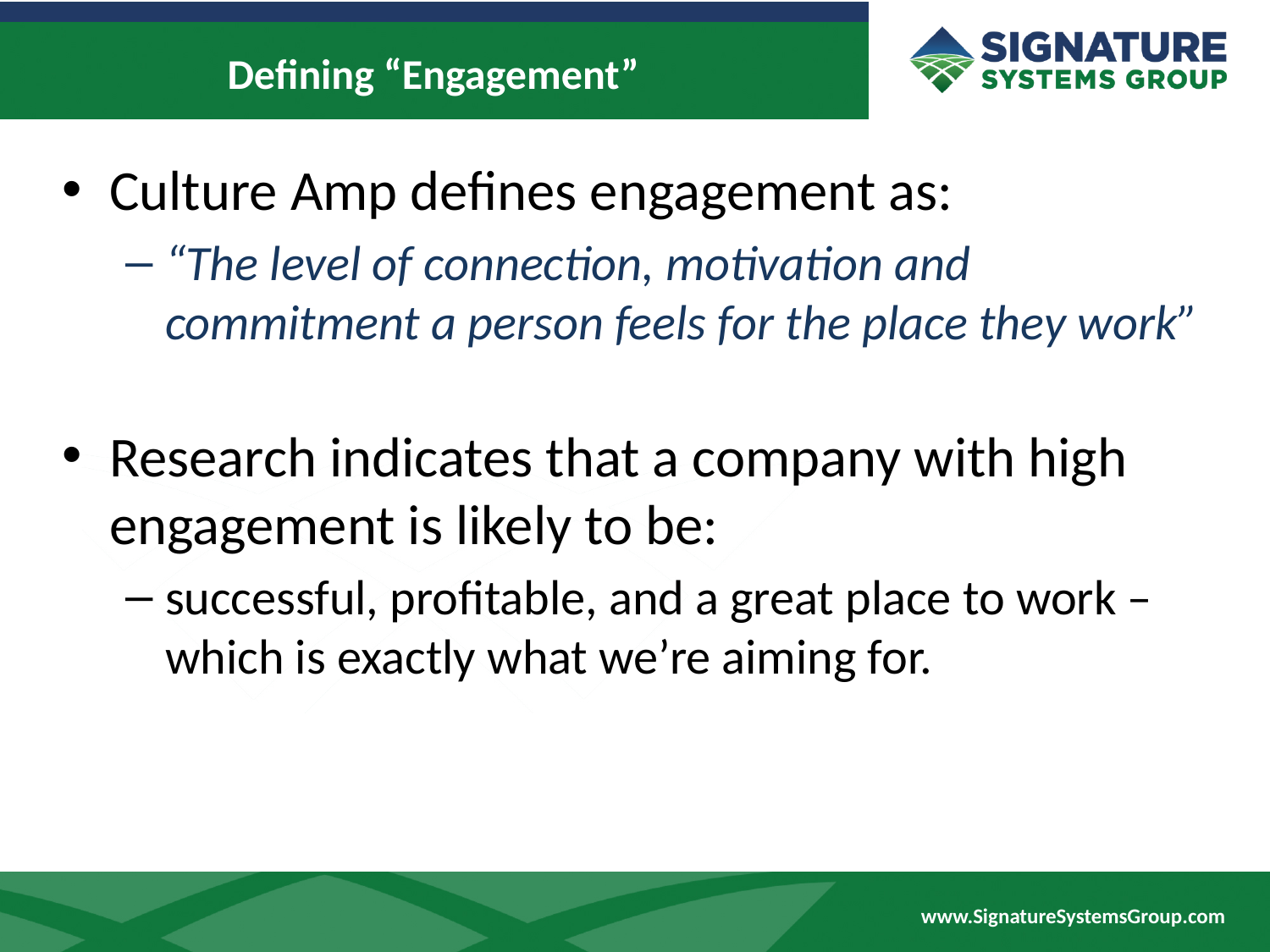

# Defining “Engagement”
Culture Amp defines engagement as:
“The level of connection, motivation and commitment a person feels for the place they work”
Research indicates that a company with high engagement is likely to be:
successful, profitable, and a great place to work – which is exactly what we’re aiming for.